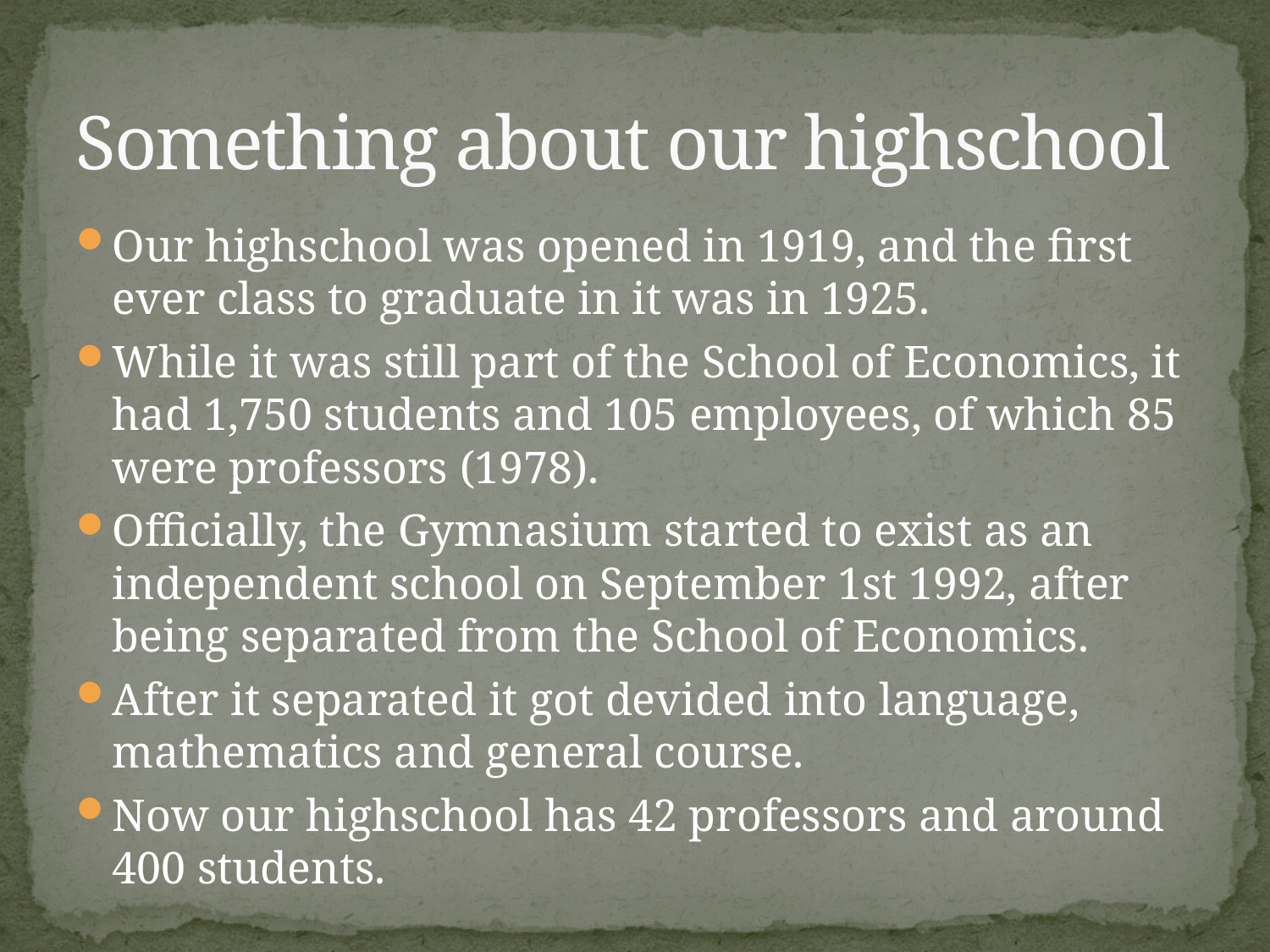

# Something about our highschool
Our highschool was opened in 1919, and the first ever class to graduate in it was in 1925.
While it was still part of the School of Economics, it had 1,750 students and 105 employees, of which 85 were professors (1978).
Officially, the Gymnasium started to exist as an independent school on September 1st 1992, after being separated from the School of Economics.
After it separated it got devided into language, mathematics and general course.
Now our highschool has 42 professors and around 400 students.